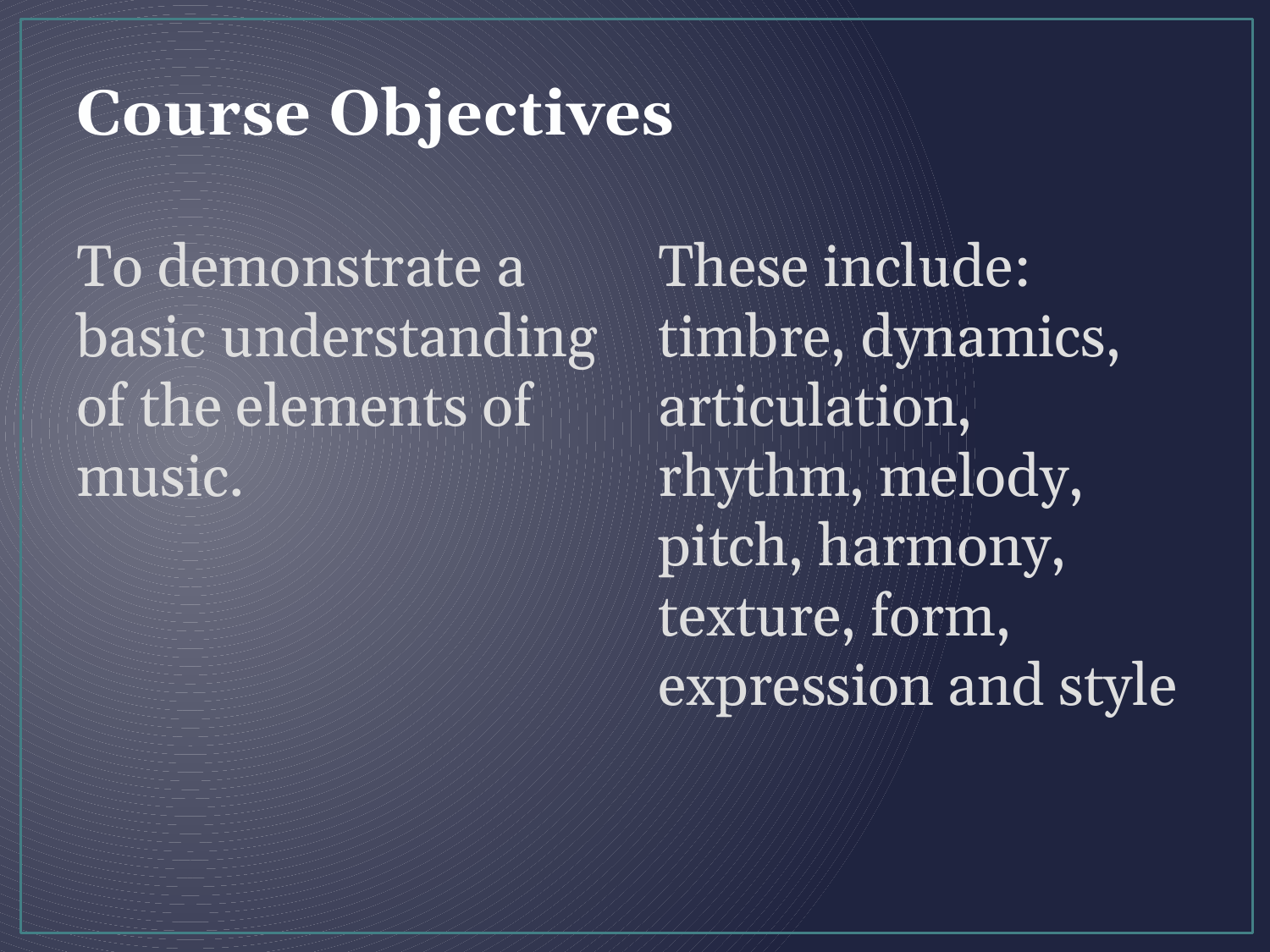

# Course Objectives
To demonstrate a basic understanding of the elements of music.
These include: timbre, dynamics, articulation, rhythm, melody, pitch, harmony, texture, form, expression and style